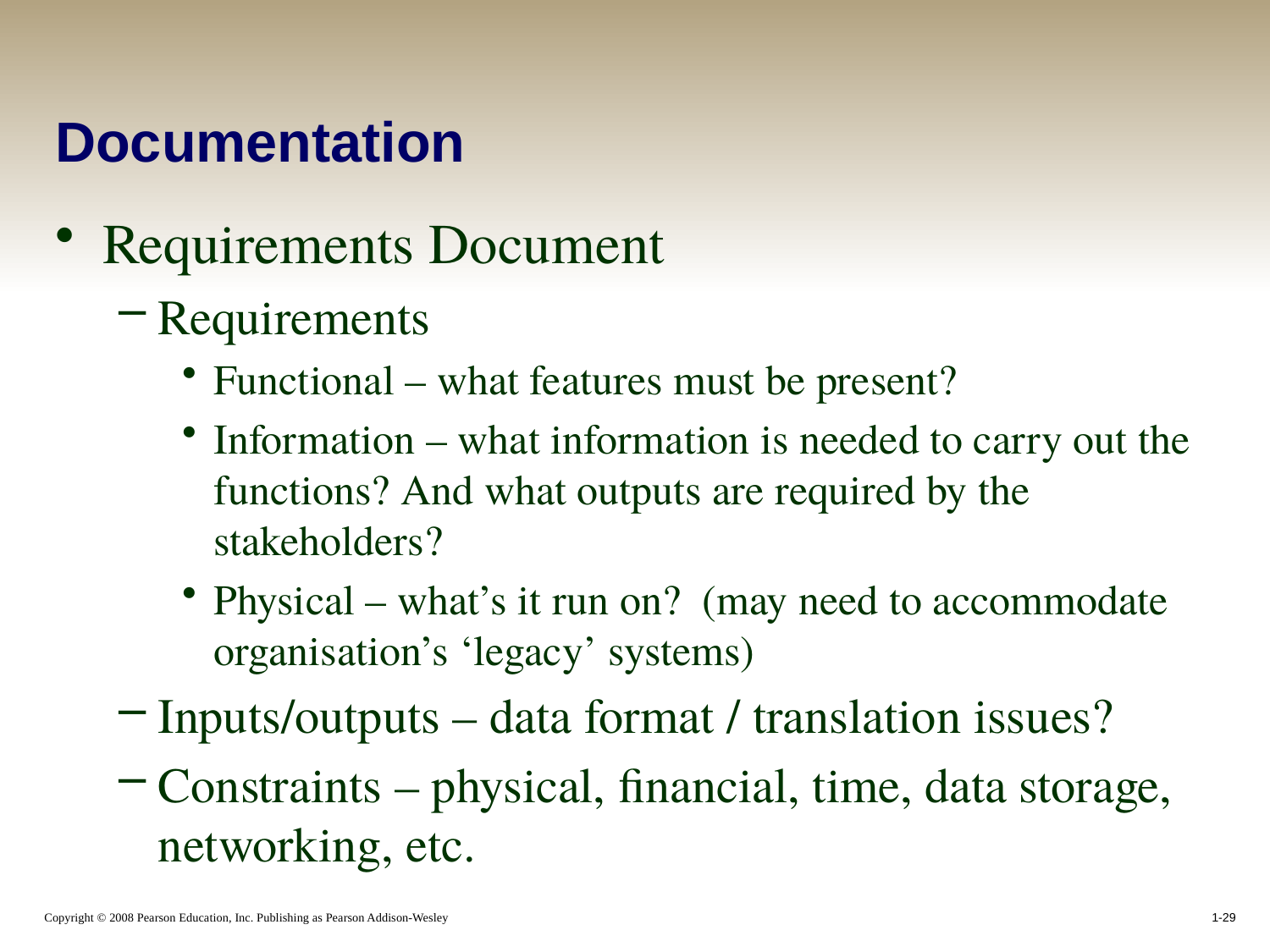

# Documentation
Requirements Document
Requirements
Functional – what features must be present?
Information – what information is needed to carry out the functions? And what outputs are required by the stakeholders?
Physical – what’s it run on?  (may need to accommodate organisation’s ‘legacy’ systems)
Inputs/outputs – data format / translation issues?
Constraints – physical, financial, time, data storage, networking, etc.
1-29